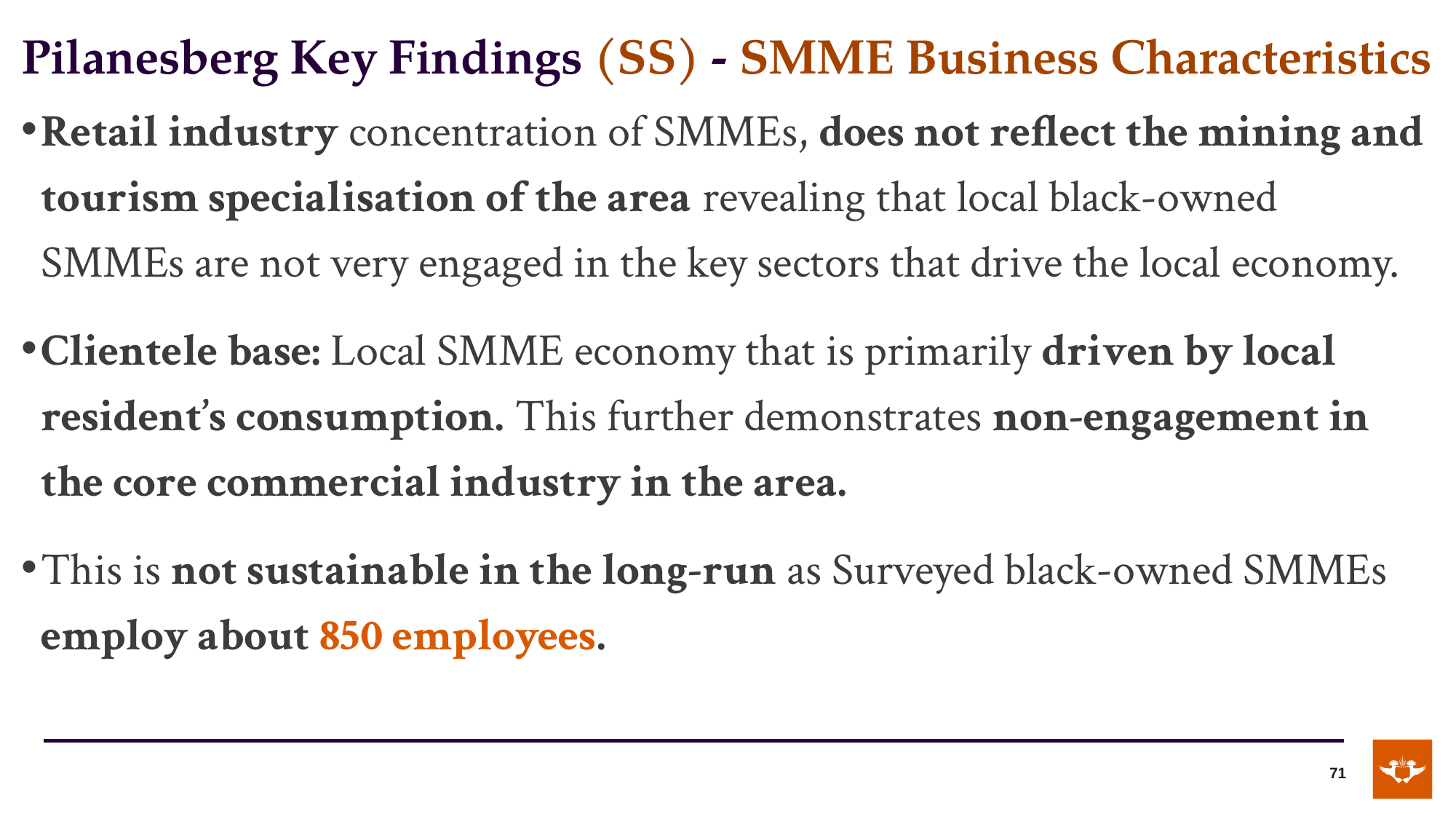

# Pilanesberg Key Findings (SS) - SMME Business Characteristics
Retail industry concentration of SMMEs, does not reflect the mining and tourism specialisation of the area revealing that local black-owned SMMEs are not very engaged in the key sectors that drive the local economy.
Clientele base: Local SMME economy that is primarily driven by local resident’s consumption. This further demonstrates non-engagement in the core commercial industry in the area.
This is not sustainable in the long-run as Surveyed black-owned SMMEs employ about 850 employees.